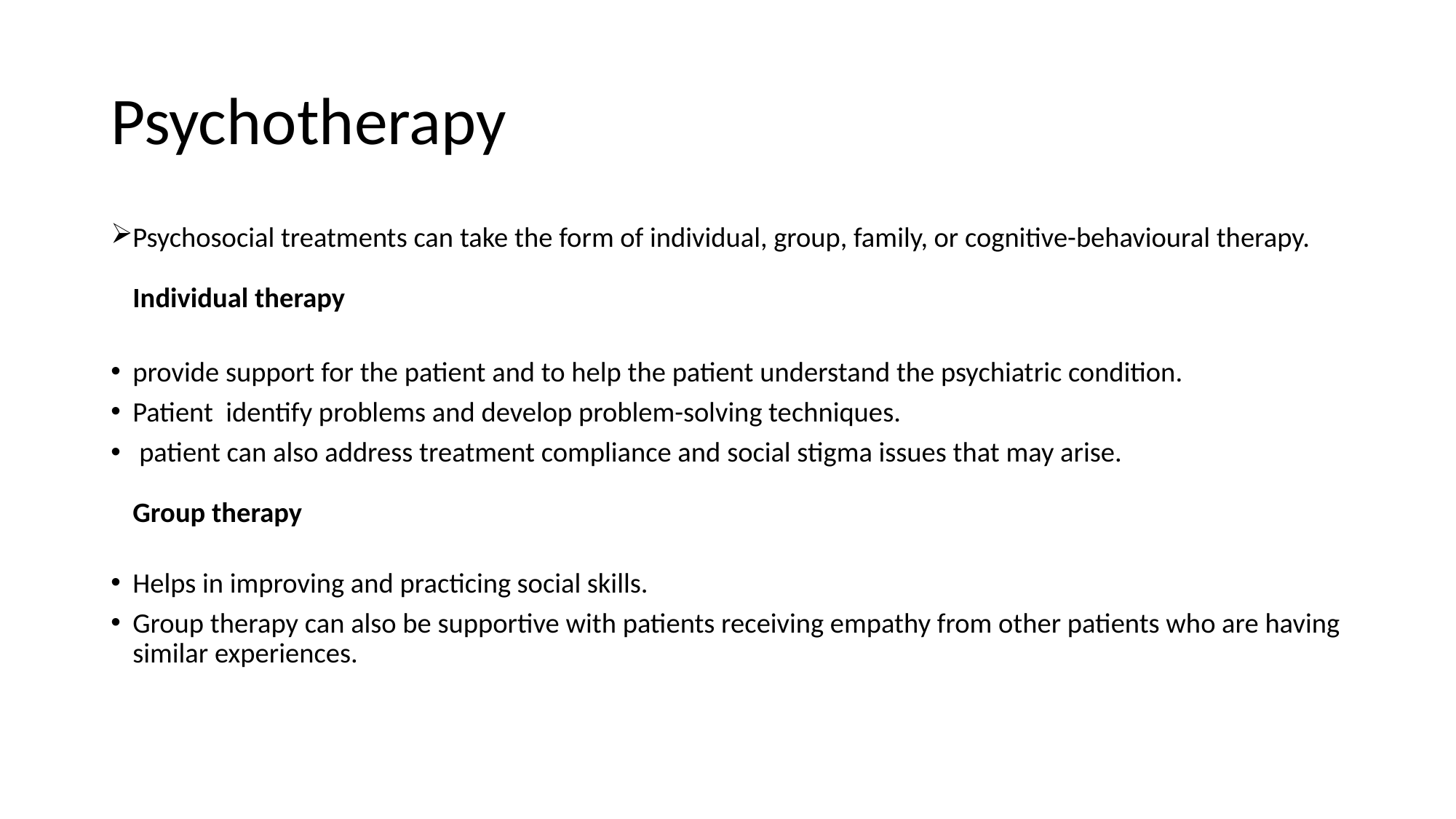

# Psychotherapy
Psychosocial treatments can take the form of individual, group, family, or cognitive-behavioural therapy.
Individual therapy
provide support for the patient and to help the patient understand the psychiatric condition.
Patient  identify problems and develop problem-solving techniques.
 patient can also address treatment compliance and social stigma issues that may arise.
Group therapy
Helps in improving and practicing social skills.
Group therapy can also be supportive with patients receiving empathy from other patients who are having similar experiences.